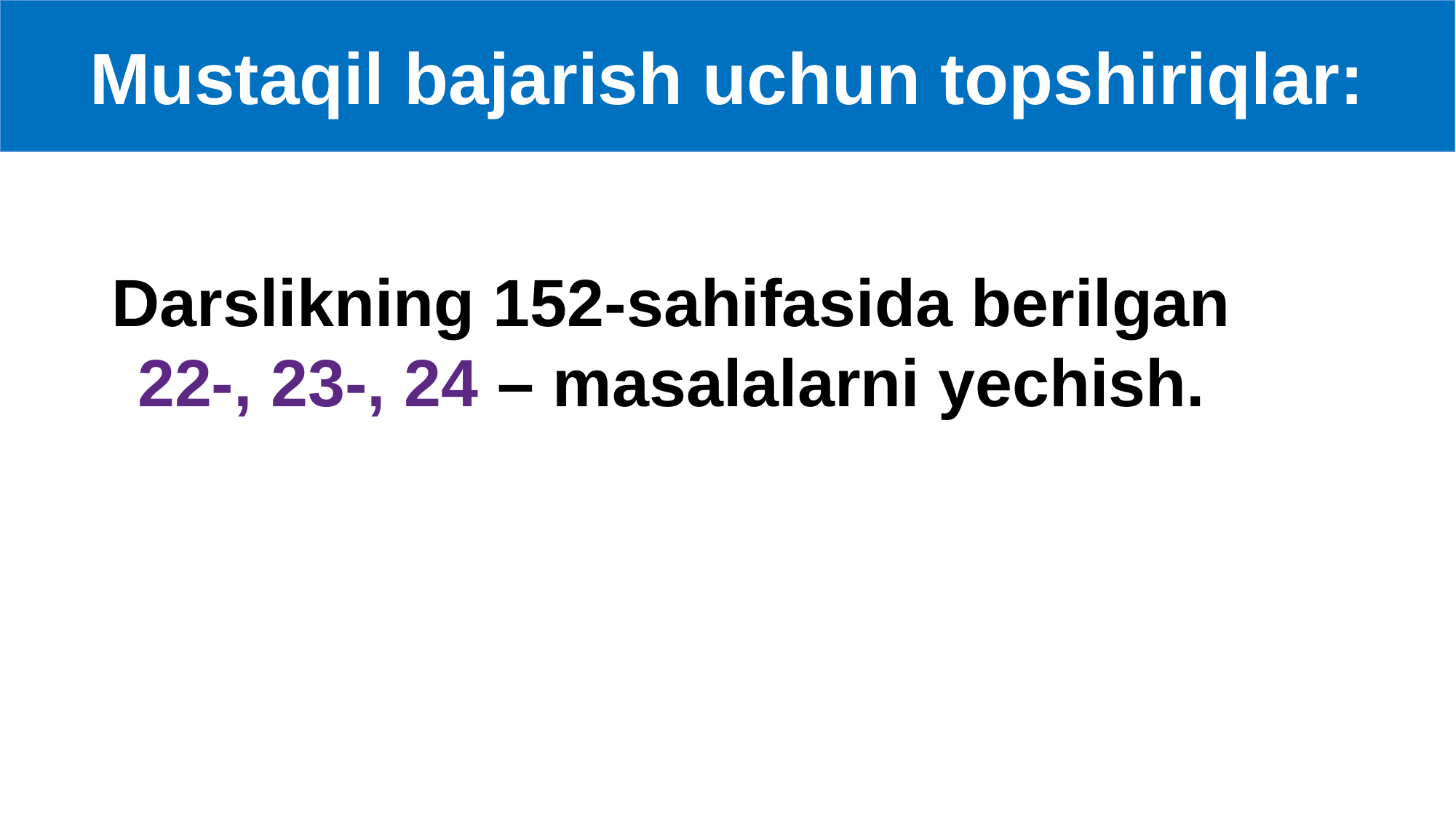

Mustaqil bajarish uchun topshiriqlar:

Darslikning 152-sahifasida berilgan 22-, 23-, 24 – masalalarni yechish.